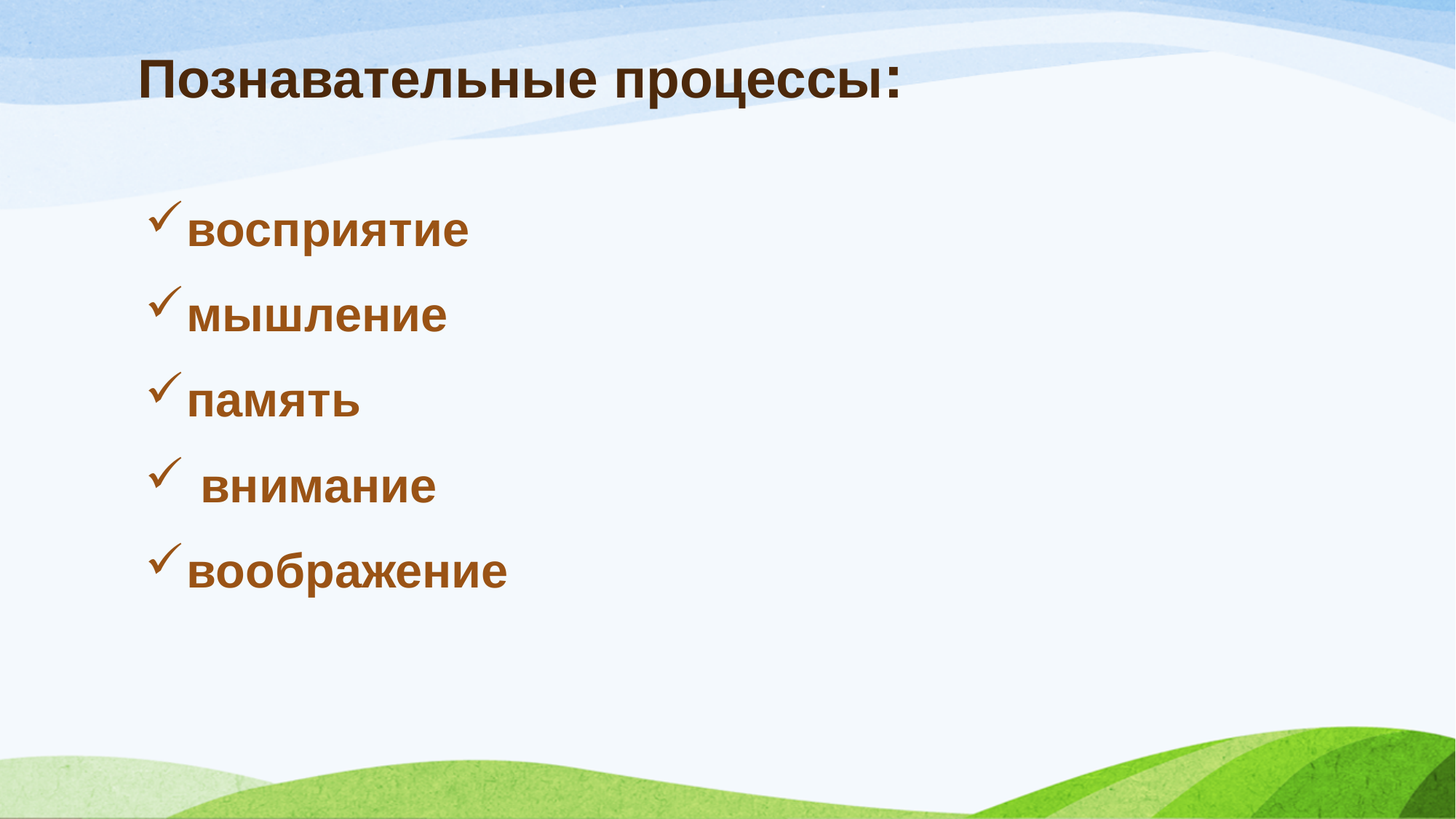

# Познавательные процессы:

восприятие
мышление
память
 внимание
воображение